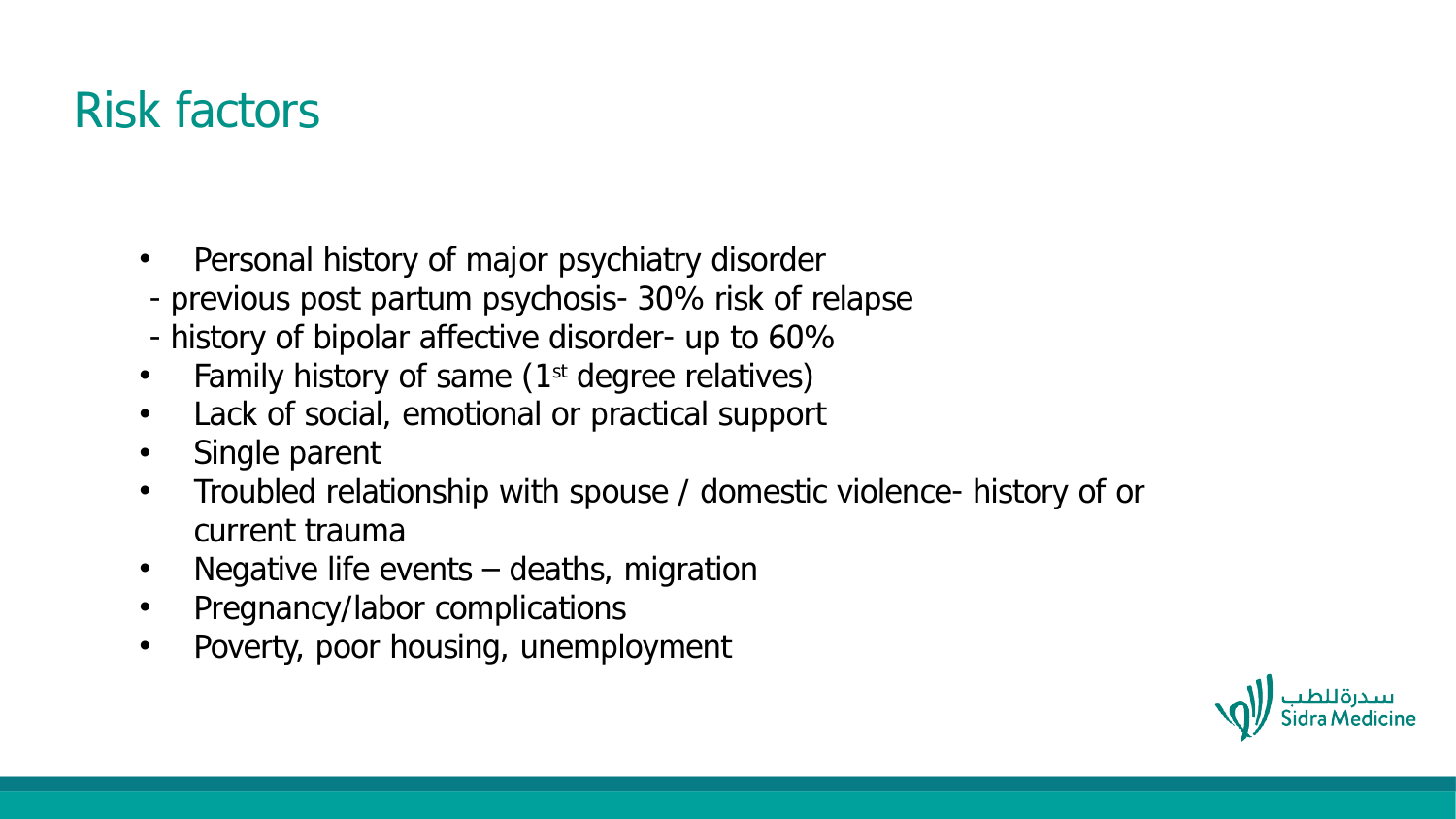

# Risk factors

Personal history of major psychiatry disorder
 - previous post partum psychosis- 30% risk of relapse
 - history of bipolar affective disorder- up to 60%
Family history of same (1st degree relatives)
Lack of social, emotional or practical support
Single parent
Troubled relationship with spouse / domestic violence- history of or current trauma
Negative life events – deaths, migration
Pregnancy/labor complications
Poverty, poor housing, unemployment